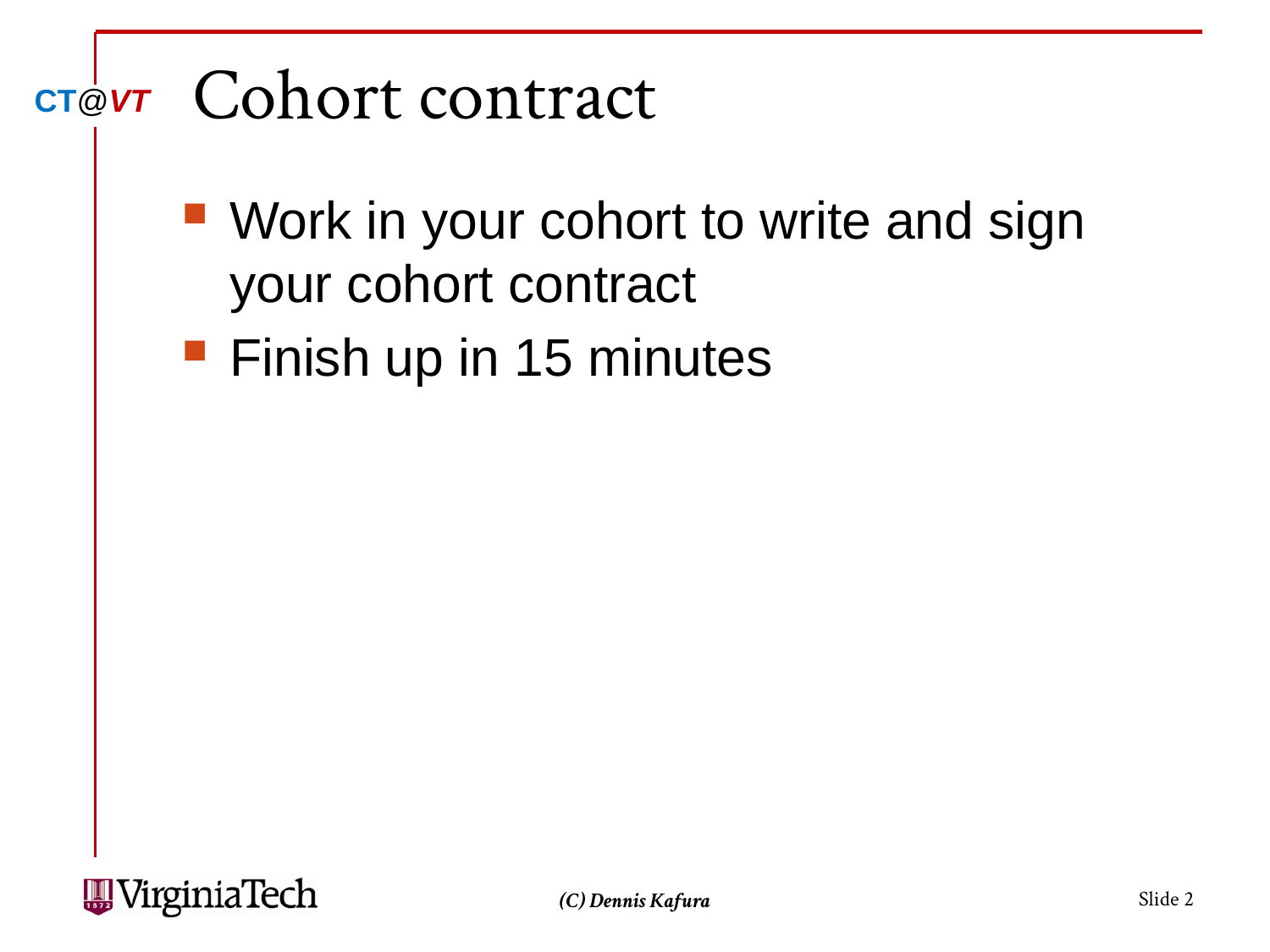

# Cohort contract
Work in your cohort to write and sign your cohort contract
Finish up in 15 minutes
 Slide 2
(C) Dennis Kafura